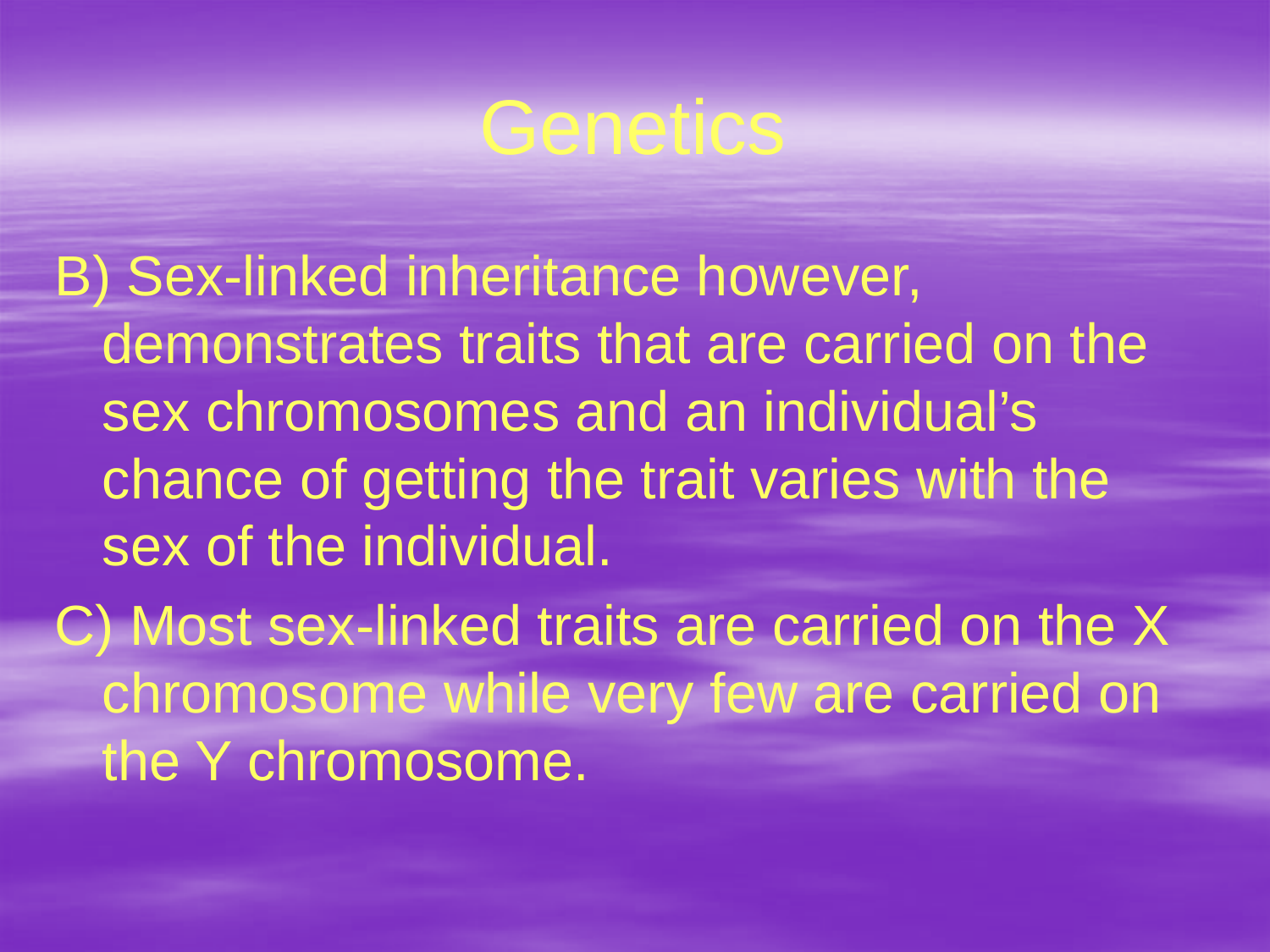

# Genetics
B) Sex-linked inheritance however, demonstrates traits that are carried on the sex chromosomes and an individual’s chance of getting the trait varies with the sex of the individual.
C) Most sex-linked traits are carried on the X chromosome while very few are carried on the Y chromosome.